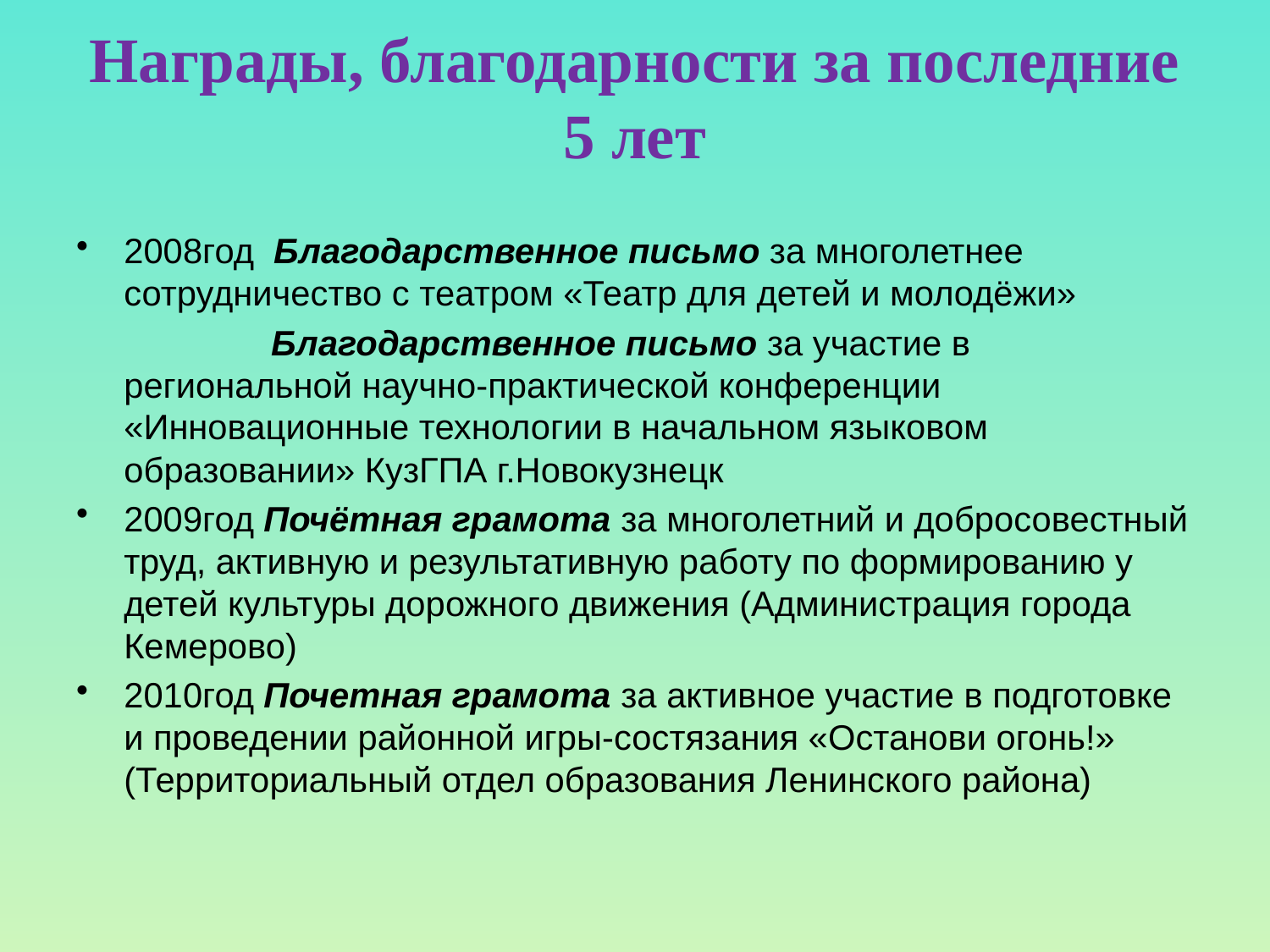

# Награды, благодарности за последние 5 лет
2008год  Благодарственное письмо за многолетнее сотрудничество с театром «Театр для детей и молодёжи»
                    Благодарственное письмо за участие в региональной научно-практической конференции «Инновационные технологии в начальном языковом образовании» КузГПА г.Новокузнецк
2009год Почётная грамота за многолетний и добросовестный труд, активную и результативную работу по формированию у детей культуры дорожного движения (Администрация города Кемерово)
2010год Почетная грамота за активное участие в подготовке и проведении районной игры-состязания «Останови огонь!» (Территориальный отдел образования Ленинского района)